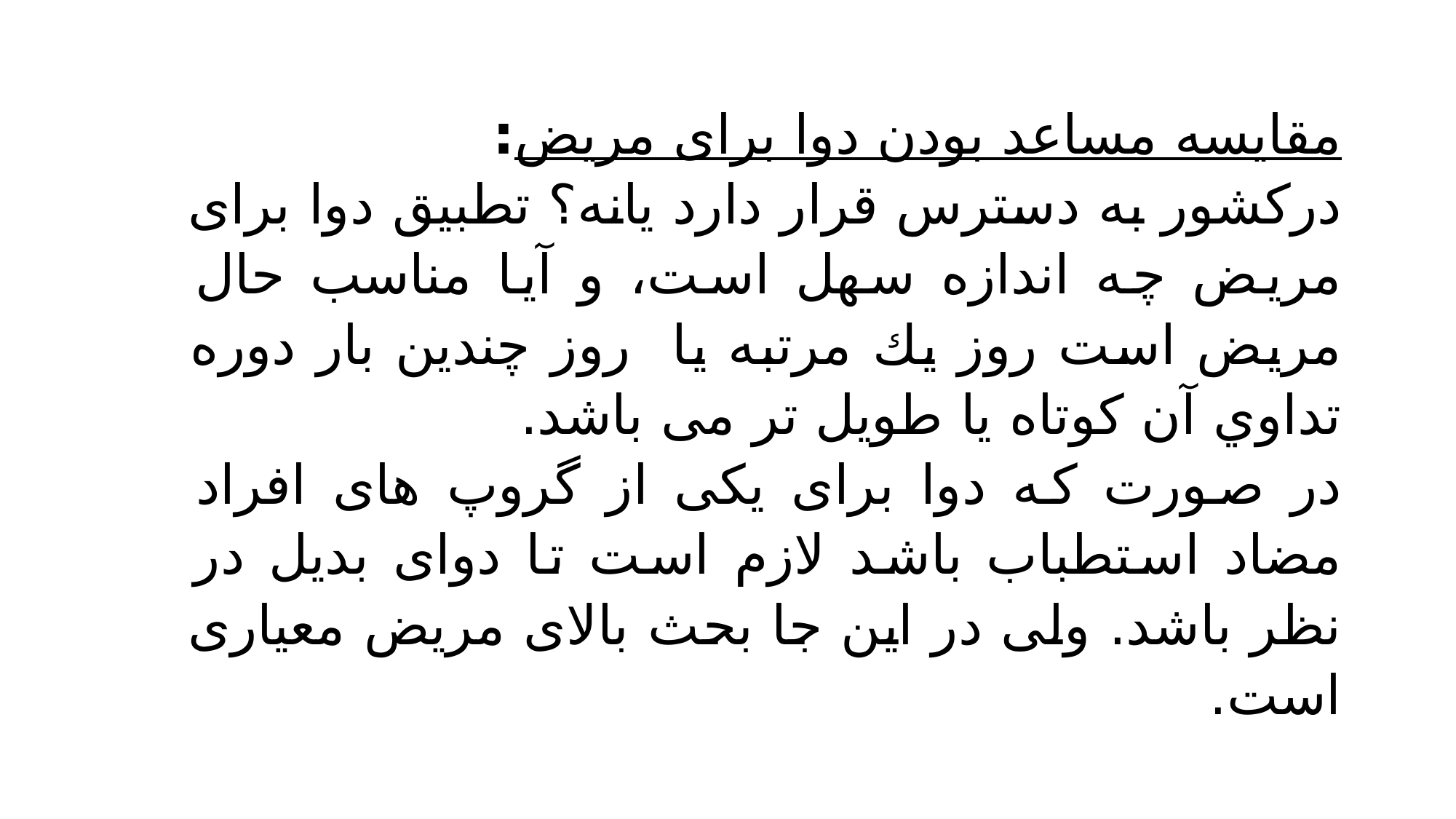

مقايسه مساعد بودن دوا براى مريض:
درکشور به دسترس قرار دارد يانه؟ تطبيق دوا براى مريض چه اندازه سهل است، و آيا مناسب حال مريض است روز يك مرتبه یا  روز چندين بار دوره تداوي آن كوتاه یا طویل تر می باشد.
در صورت كه دوا براى يكى از گروپ هاى افراد مضاد استطباب باشد لازم است تا دواى بديل در نظر باشد. ولى در اين جا بحث بالاى مريض معيارى است.